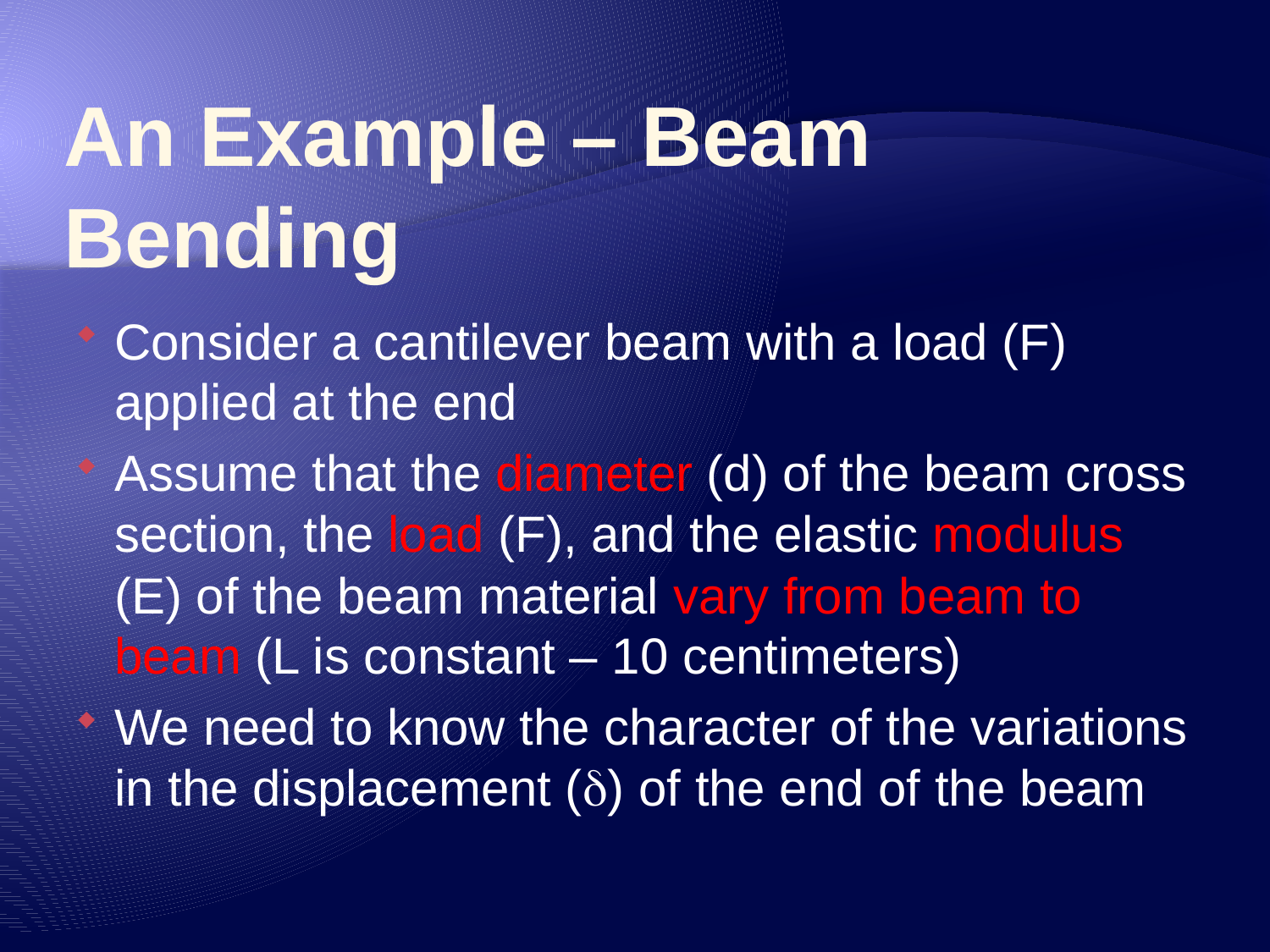

# An Example – Beam Bending
Consider a cantilever beam with a load (F) applied at the end
Assume that the diameter (d) of the beam cross section, the load (F), and the elastic modulus (E) of the beam material vary from beam to beam (L is constant – 10 centimeters)
We need to know the character of the variations in the displacement (δ) of the end of the beam